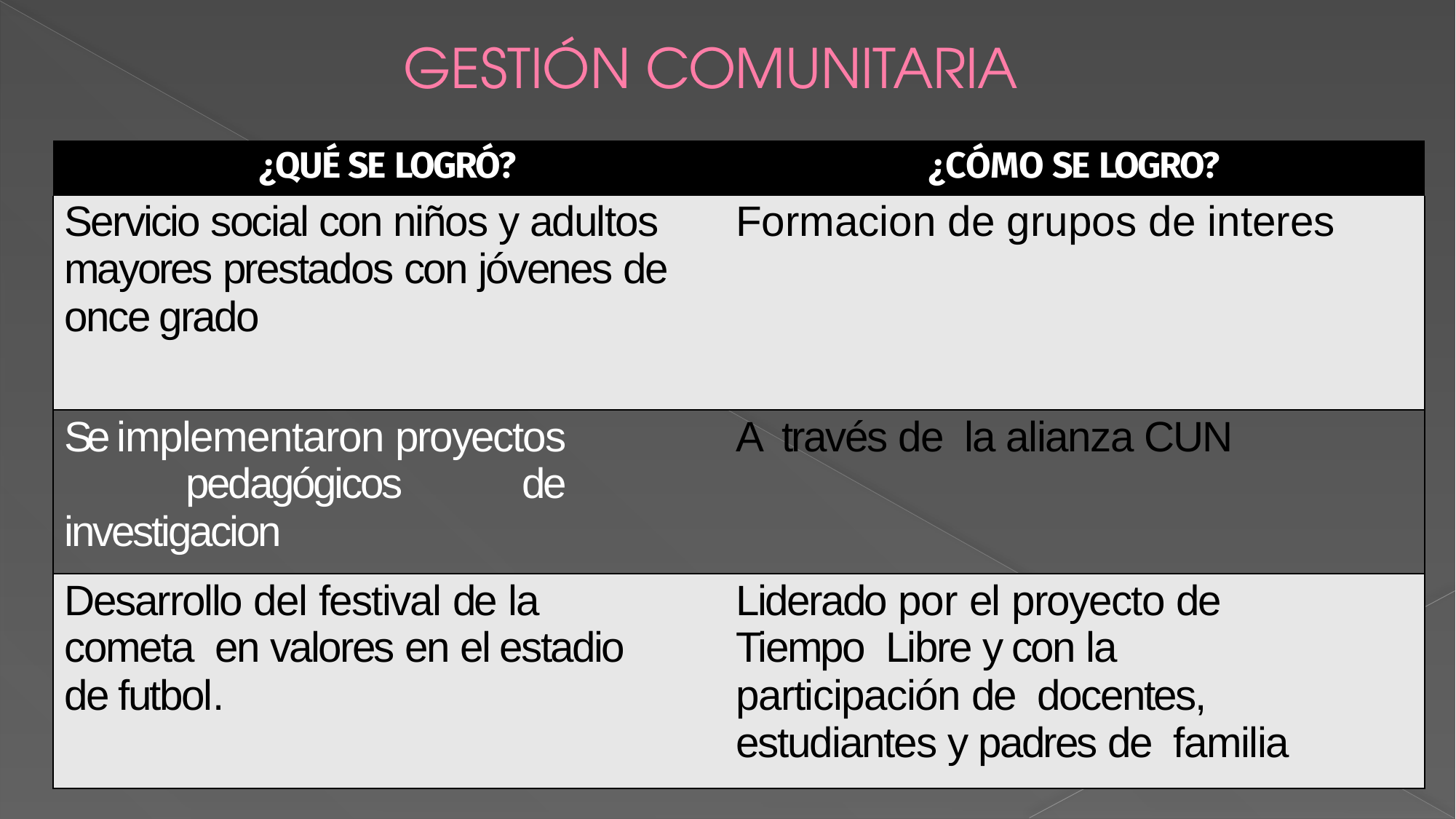

# GESTIÓN COMUNITARIA
| ¿QUÉ SE LOGRÓ? | ¿CÓMO SE LOGRO? |
| --- | --- |
| Servicio social con niños y adultos mayores prestados con jóvenes de once grado | Formacion de grupos de interes |
| Se implementaron proyectos pedagógicos de investigacion | A través de la alianza CUN |
| Desarrollo del festival de la cometa en valores en el estadio de futbol. | Liderado por el proyecto de Tiempo Libre y con la participación de docentes, estudiantes y padres de familia |